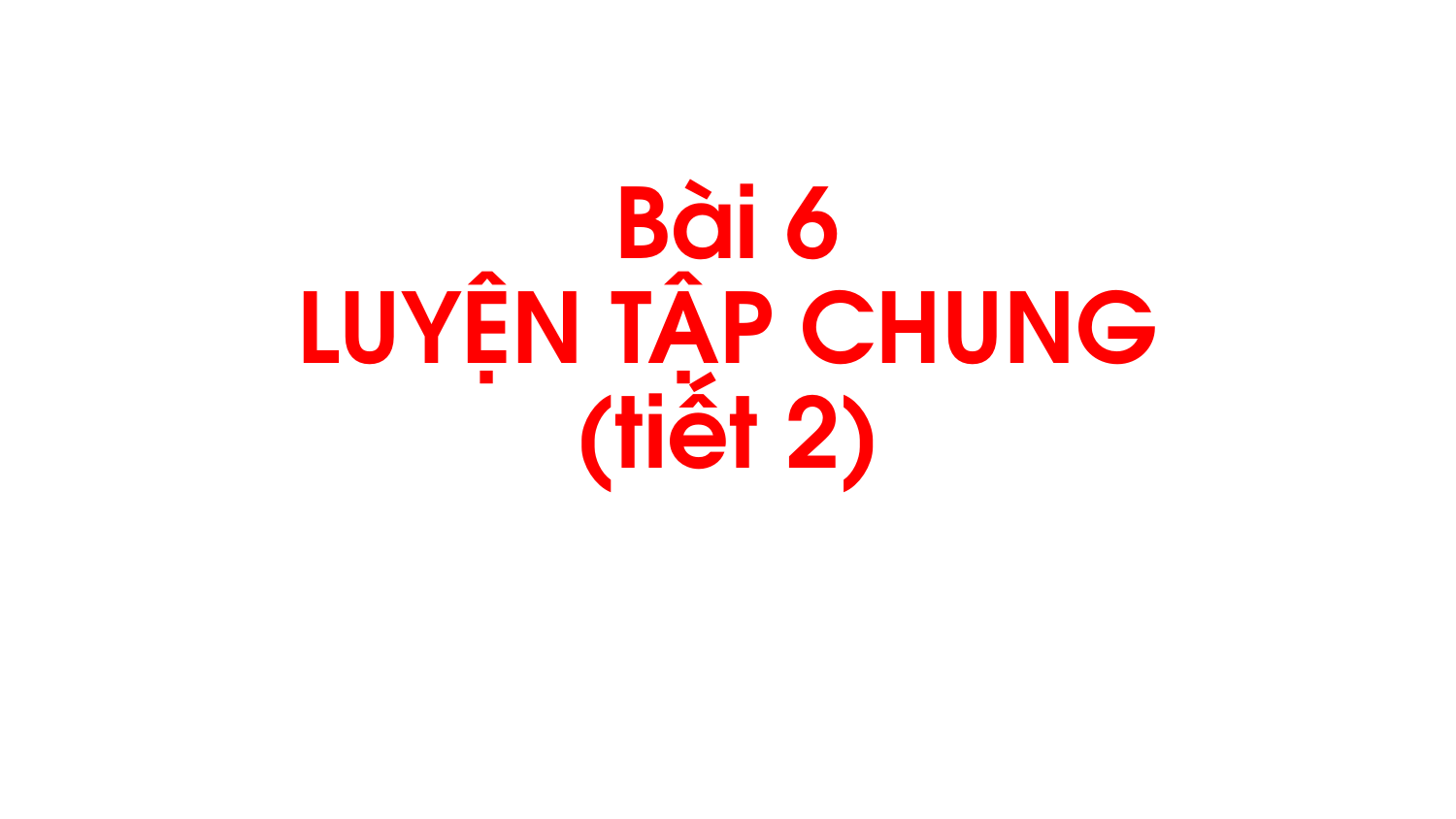

Bài 6
LUYỆN TẬP CHUNG
(tiết 2)